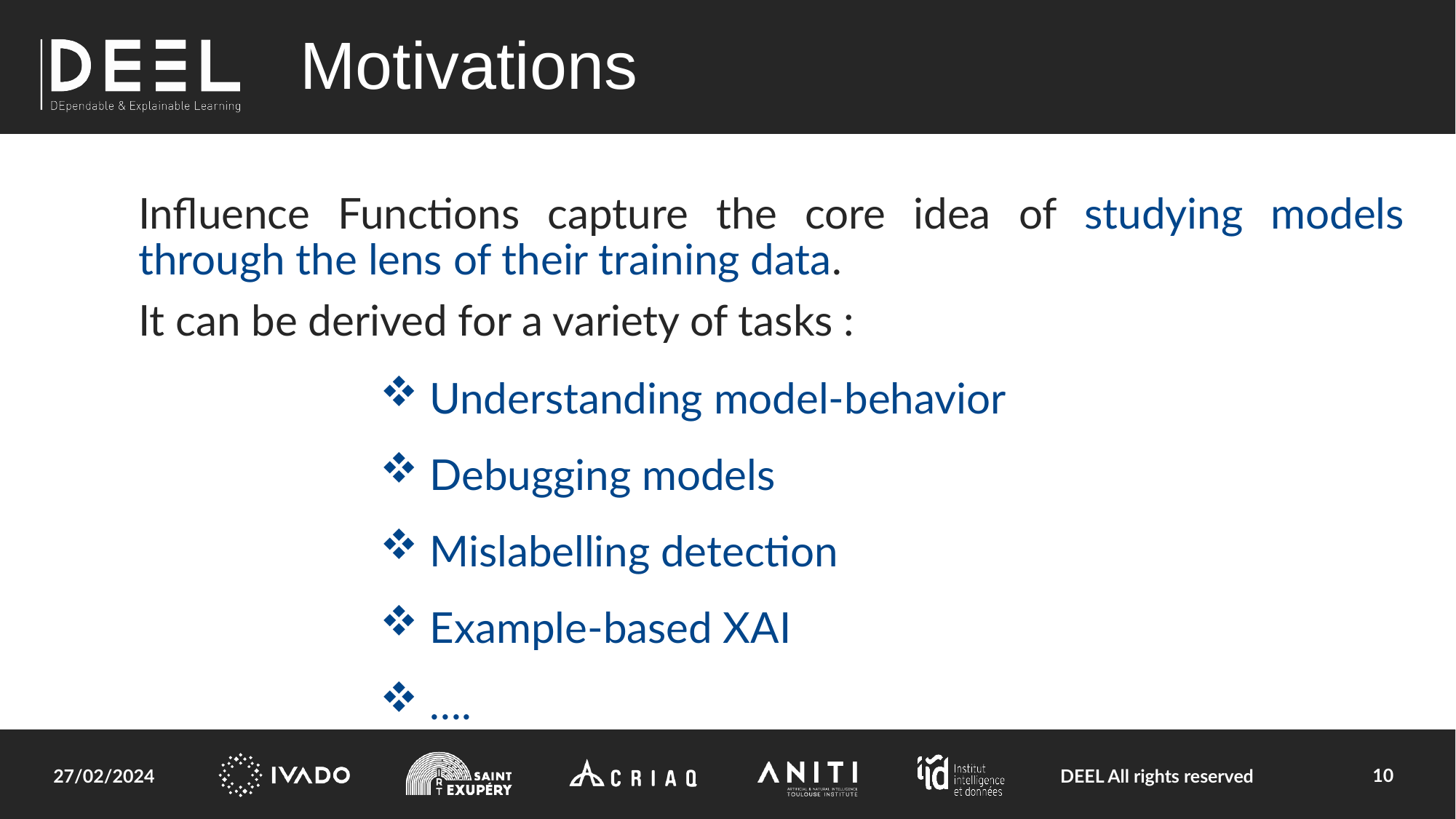

# Motivations
Influence Functions capture the core idea of studying models through the lens of their training data.
It can be derived for a variety of tasks :
 Understanding model-behavior
 Debugging models
 Mislabelling detection
 Example-based XAI
 ….
10
DEEL All rights reserved
27/02/2024